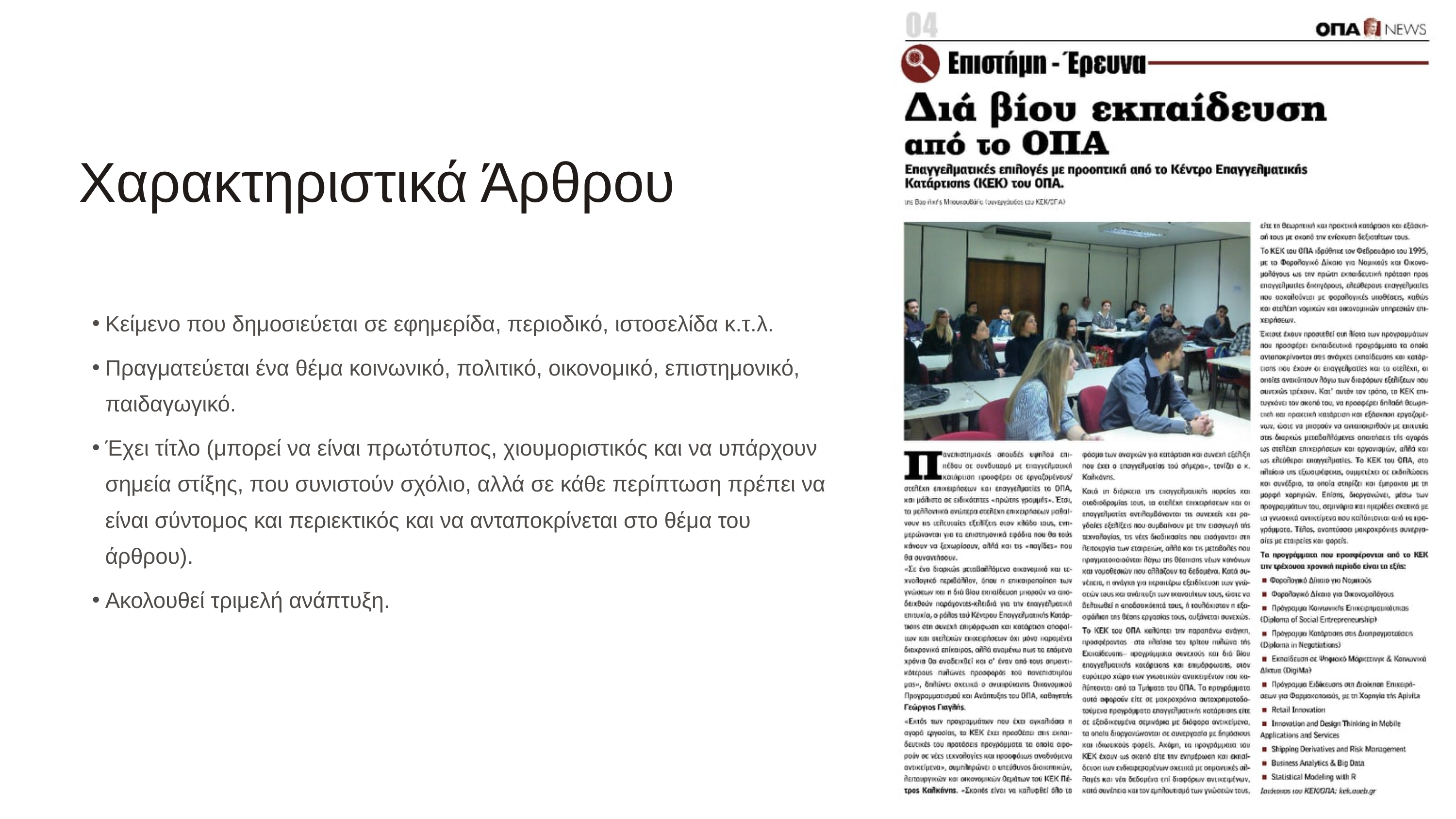

Χαρακτηριστικά Άρθρου

Κείμενο που δημοσιεύεται σε εφημερίδα, περιοδικό, ιστοσελίδα κ.τ.λ.

Πραγματεύεται ένα θέμα κοινωνικό, πολιτικό, οικονομικό, επιστημονικό, παιδαγωγικό.

Έχει τίτλο (μπορεί να είναι πρωτότυπος, χιουμοριστικός και να υπάρχουν σημεία στίξης, που συνιστούν σχόλιο, αλλά σε κάθε περίπτωση πρέπει να είναι σύντομος και περιεκτικός και να ανταποκρίνεται στο θέμα του άρθρου).

Ακολουθεί τριμελή ανάπτυξη.